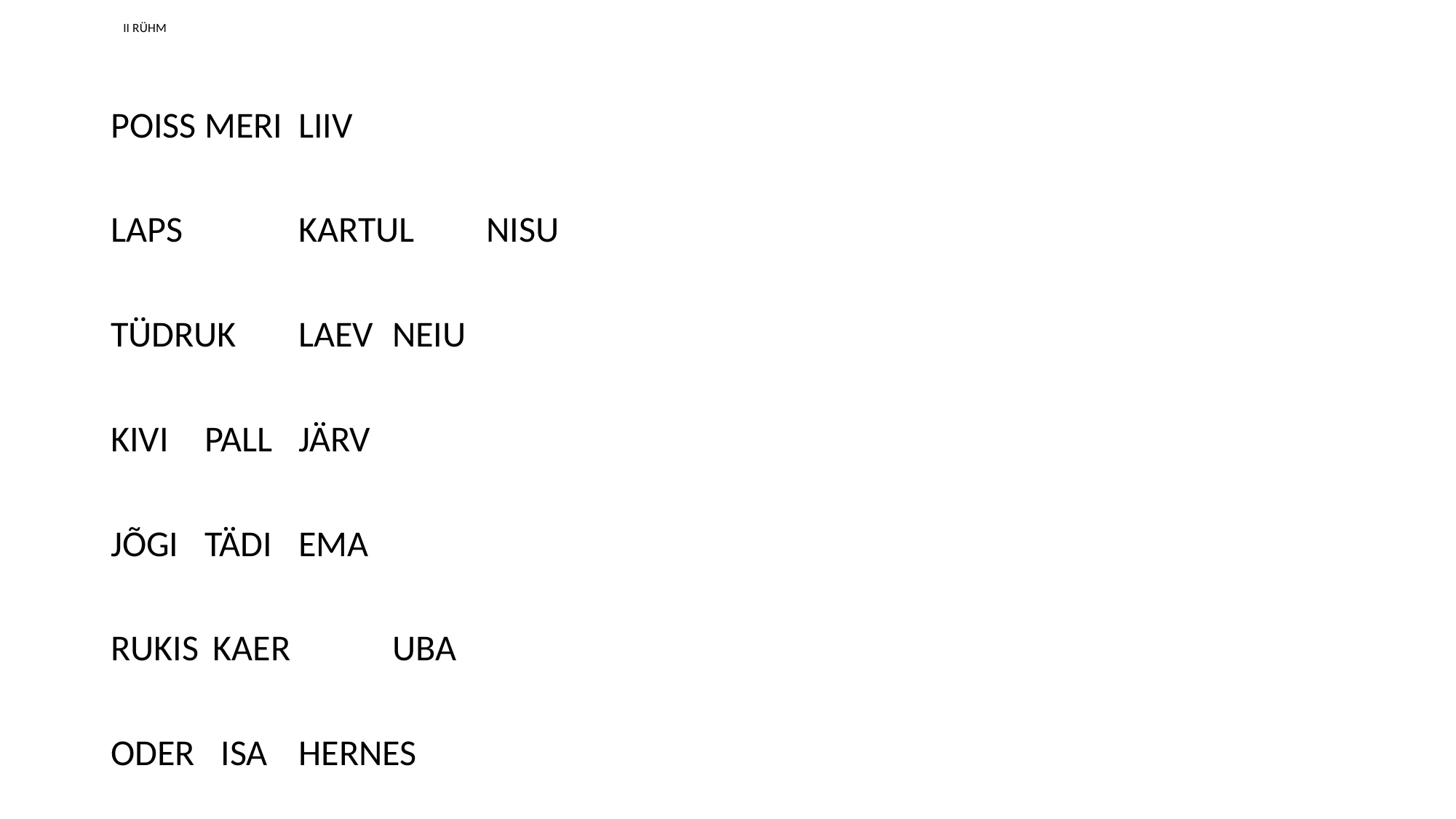

# II RÜHM
POISS		MERI			LIIV

LAPS	 	KARTUL		NISU

TÜDRUK	LAEV			NEIU

KIVI		PALL			JÄRV

JÕGI		TÄDI			EMA

RUKIS		 KAER 			UBA

ODER		  ISA 			HERNES